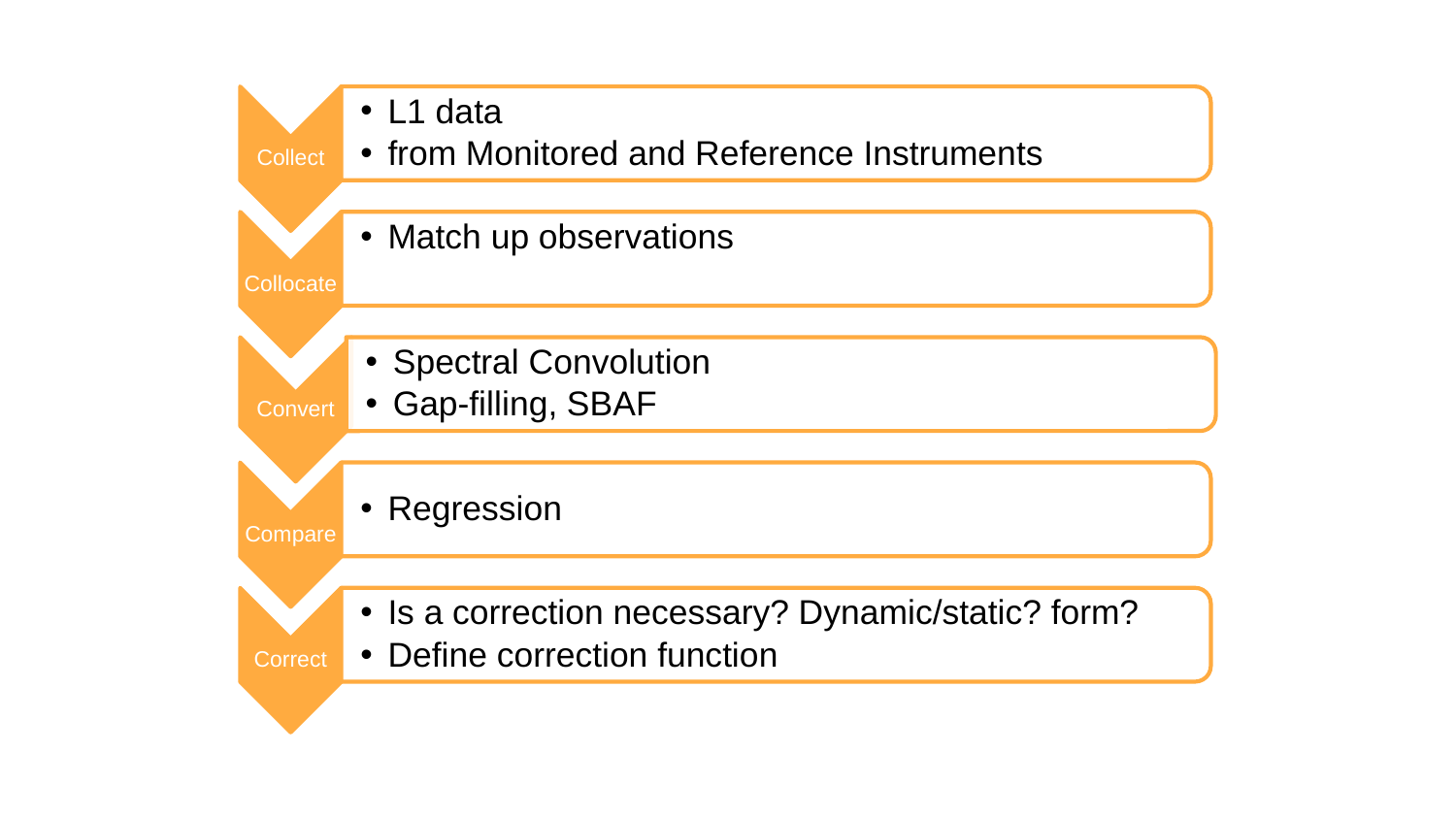

Collect
L1 data
from Monitored and Reference Instruments
Collocate
Match up observations

Convert
Spectral Convolution
Gap-filling, SBAF
Compare
Regression
Correct
Is a correction necessary? Dynamic/static? form?
Define correction function